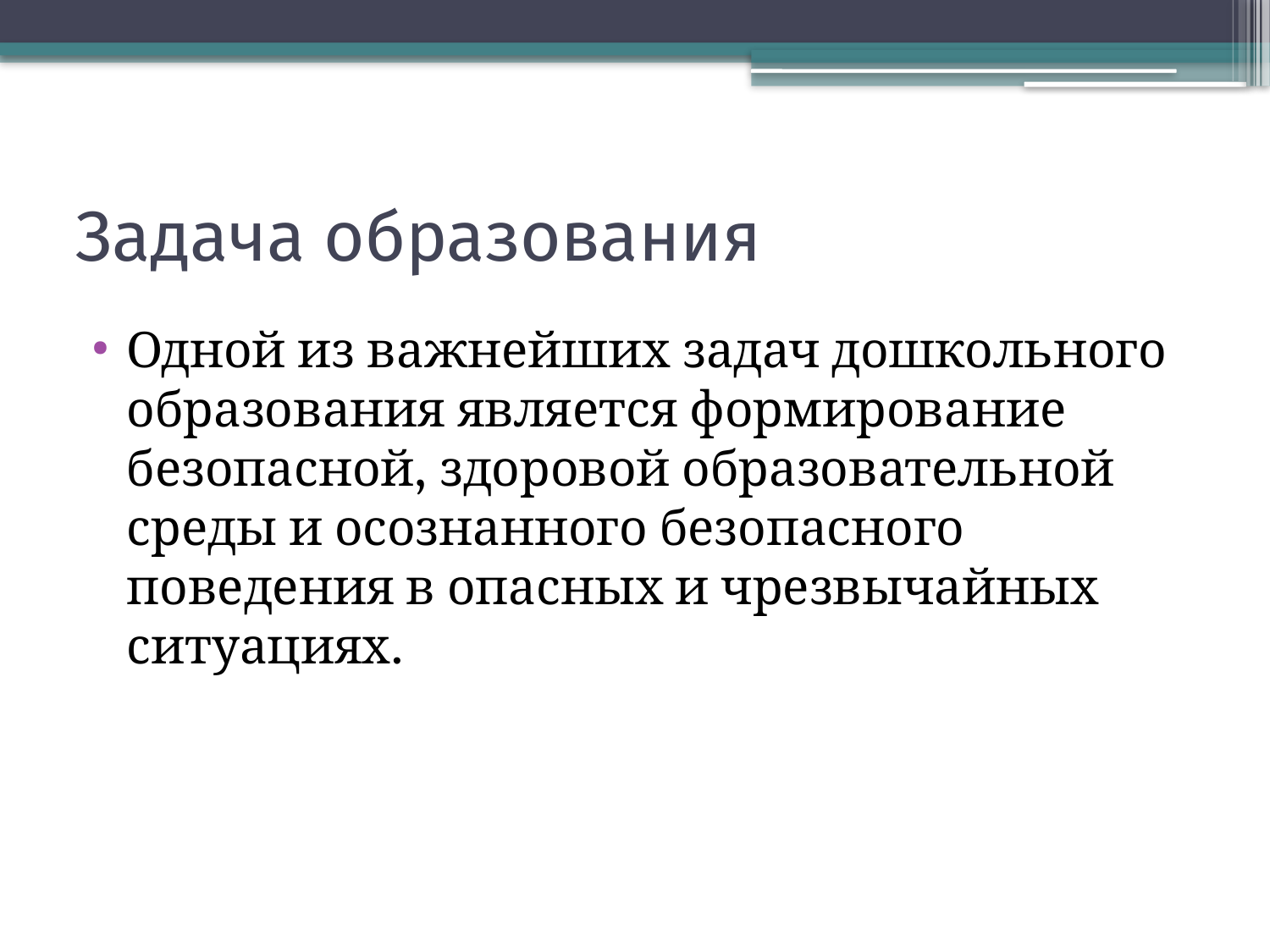

# Задача образования
Одной из важнейших задач дошкольного образования является формирование безопасной, здоровой образовательной среды и осознанного безопасного поведения в опасных и чрезвычайных ситуациях.